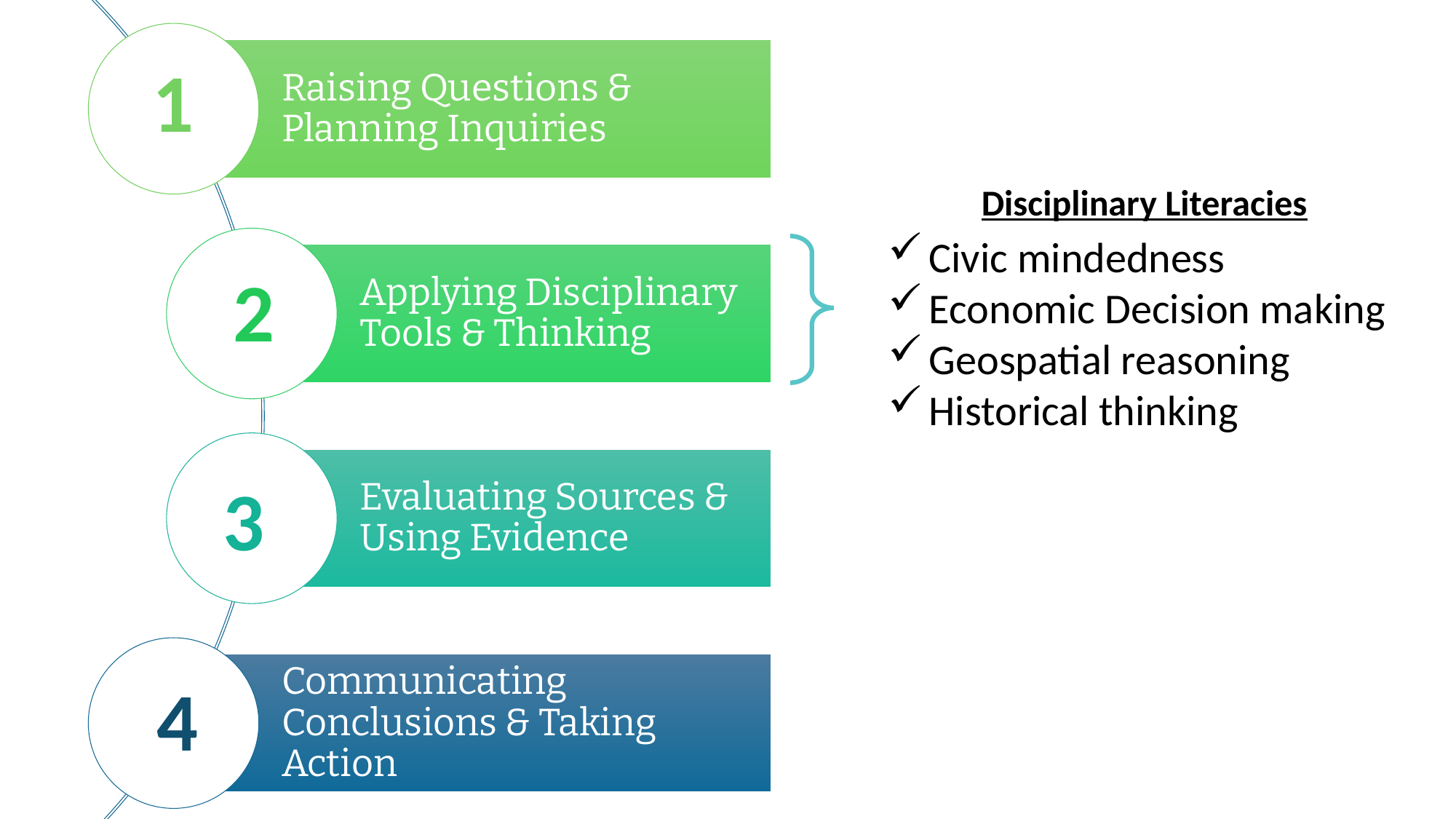

Raising Questions & Planning Inquiries
Applying Disciplinary Tools & Thinking
Evaluating Sources & Using Evidence
Communicating Conclusions & Taking Action
1
2
3
4
Disciplinary Literacies
Civic mindedness
Economic Decision making
Geospatial reasoning
Historical thinking